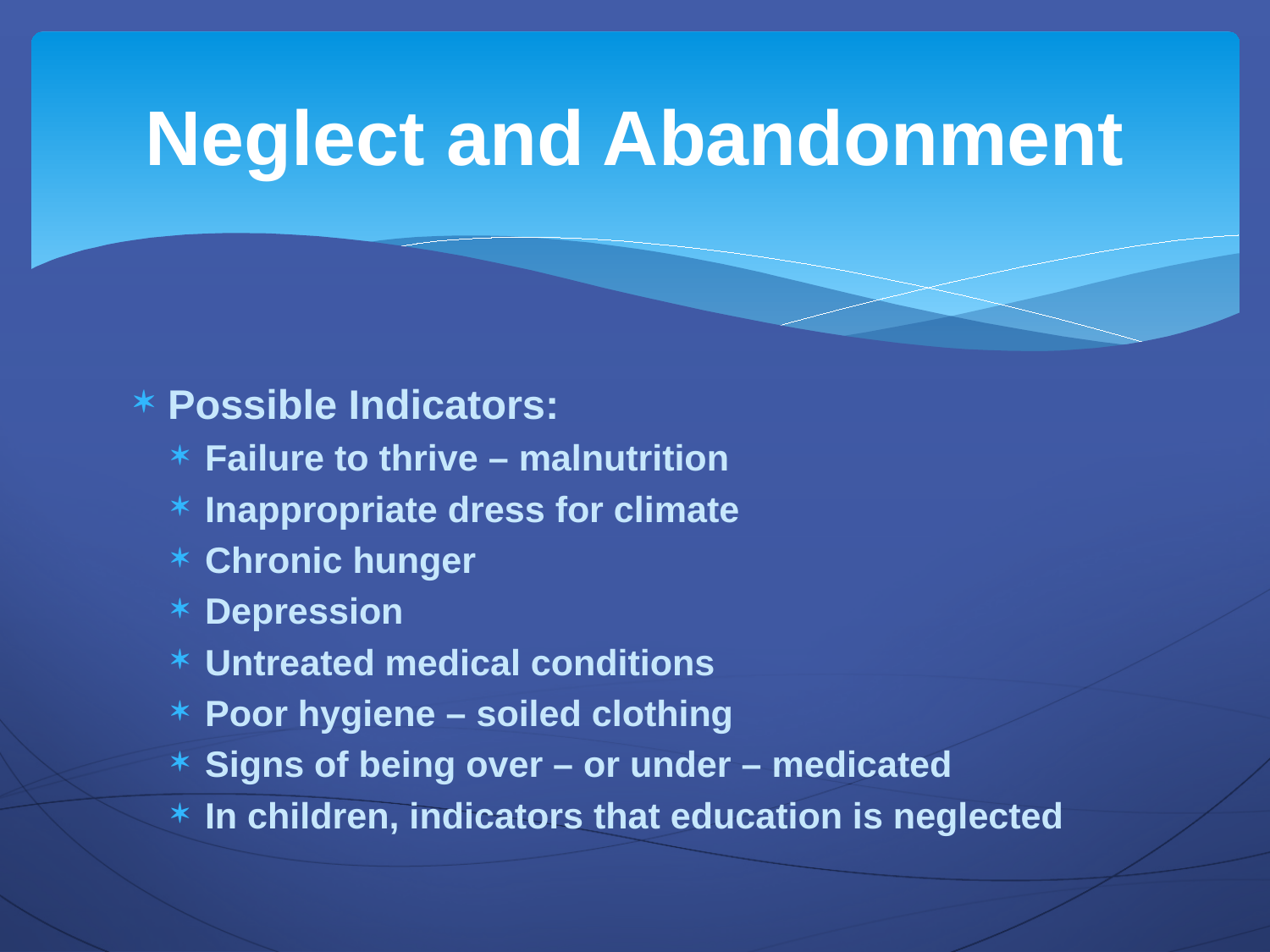

# Neglect and Abandonment
Possible Indicators:
Failure to thrive – malnutrition
Inappropriate dress for climate
Chronic hunger
Depression
Untreated medical conditions
Poor hygiene – soiled clothing
Signs of being over – or under – medicated
In children, indicators that education is neglected